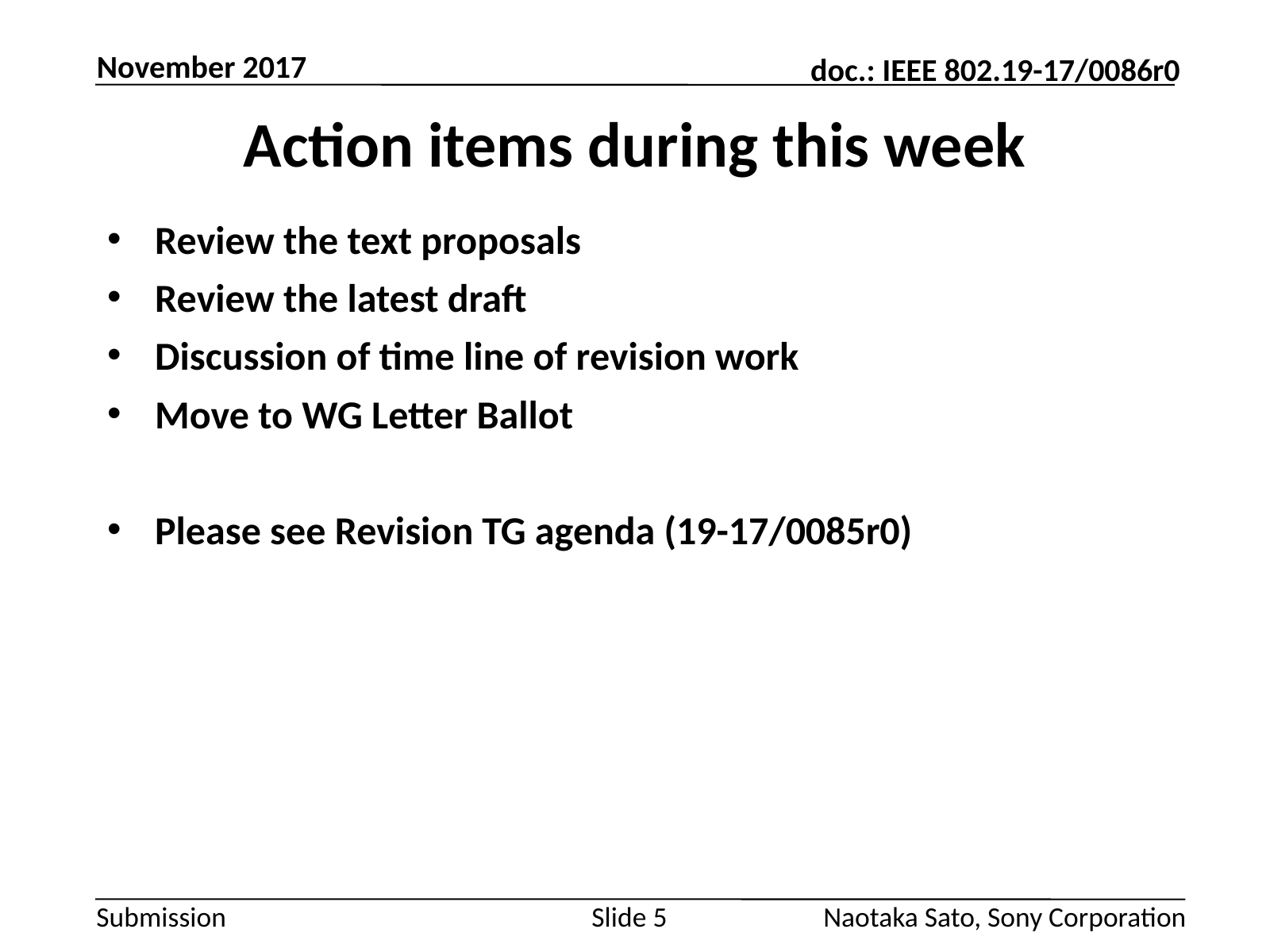

November 2017
# Action items during this week
Review the text proposals
Review the latest draft
Discussion of time line of revision work
Move to WG Letter Ballot

Please see Revision TG agenda (19-17/0085r0)
Slide 5
Naotaka Sato, Sony Corporation